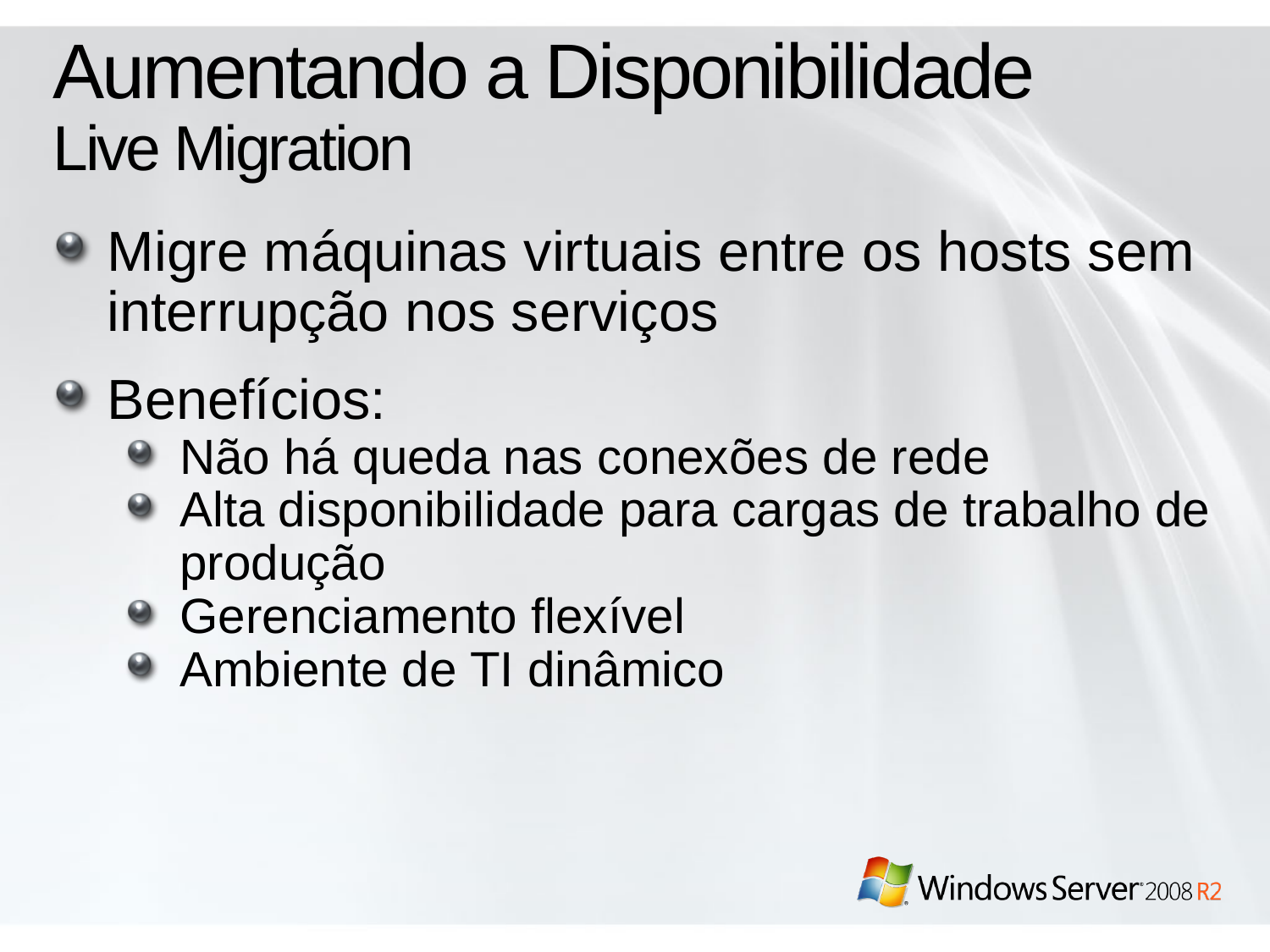

# Aumentando a Disponibilidade Live Migration
Migre máquinas virtuais entre os hosts sem  interrupção nos serviços

Benefícios:
Não há queda nas conexões de rede
Alta disponibilidade para cargas de trabalho de produção
Gerenciamento flexível
Ambiente de TI dinâmico